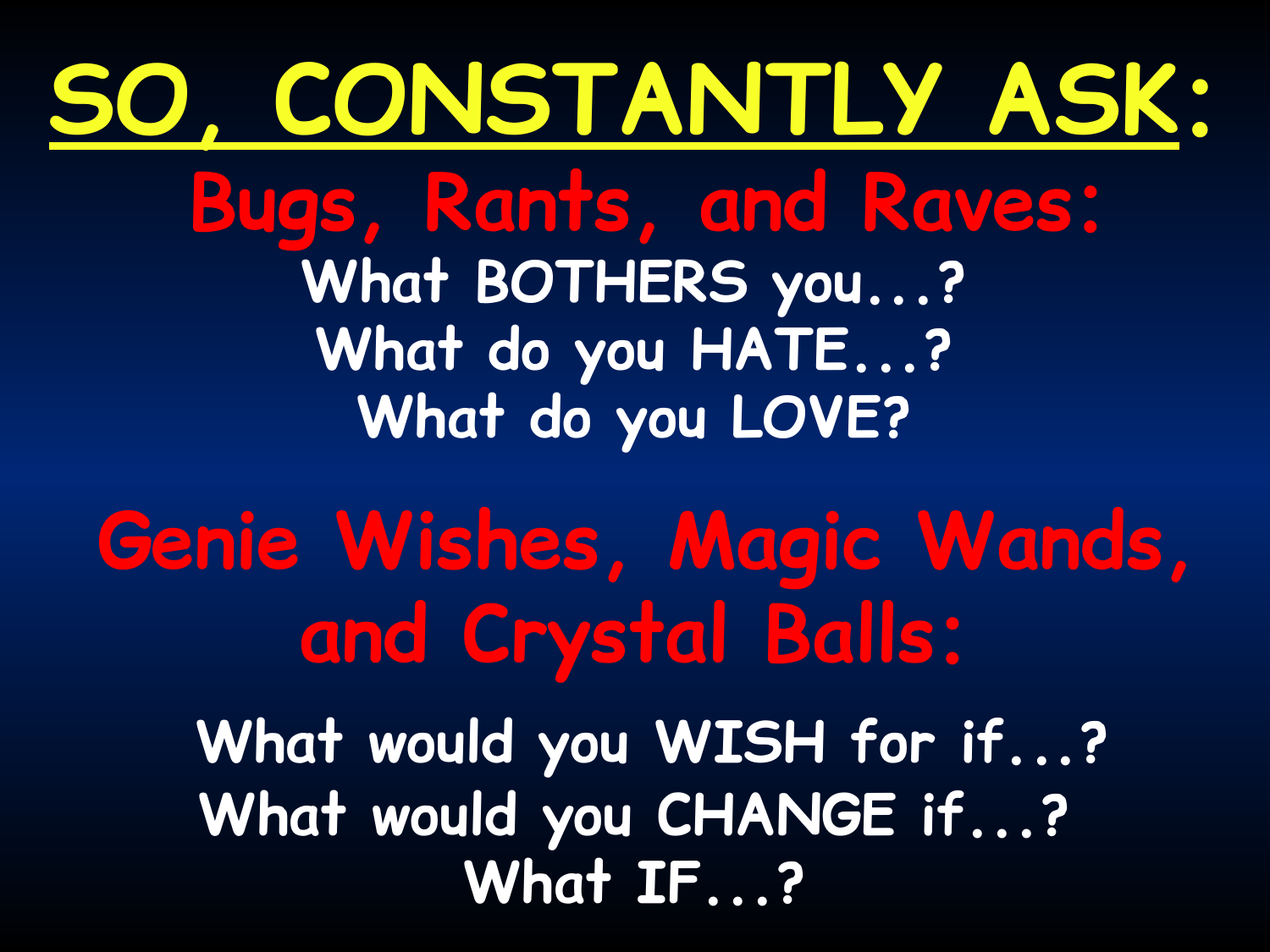

SO, CONSTANTLY ASK:
 Bugs, Rants, and Raves:
What BOTHERS you...?
What do you HATE...?
What do you LOVE?
 Genie Wishes, Magic Wands, and Crystal Balls:
 What would you WISH for if...?
What would you CHANGE if...?
What IF...?